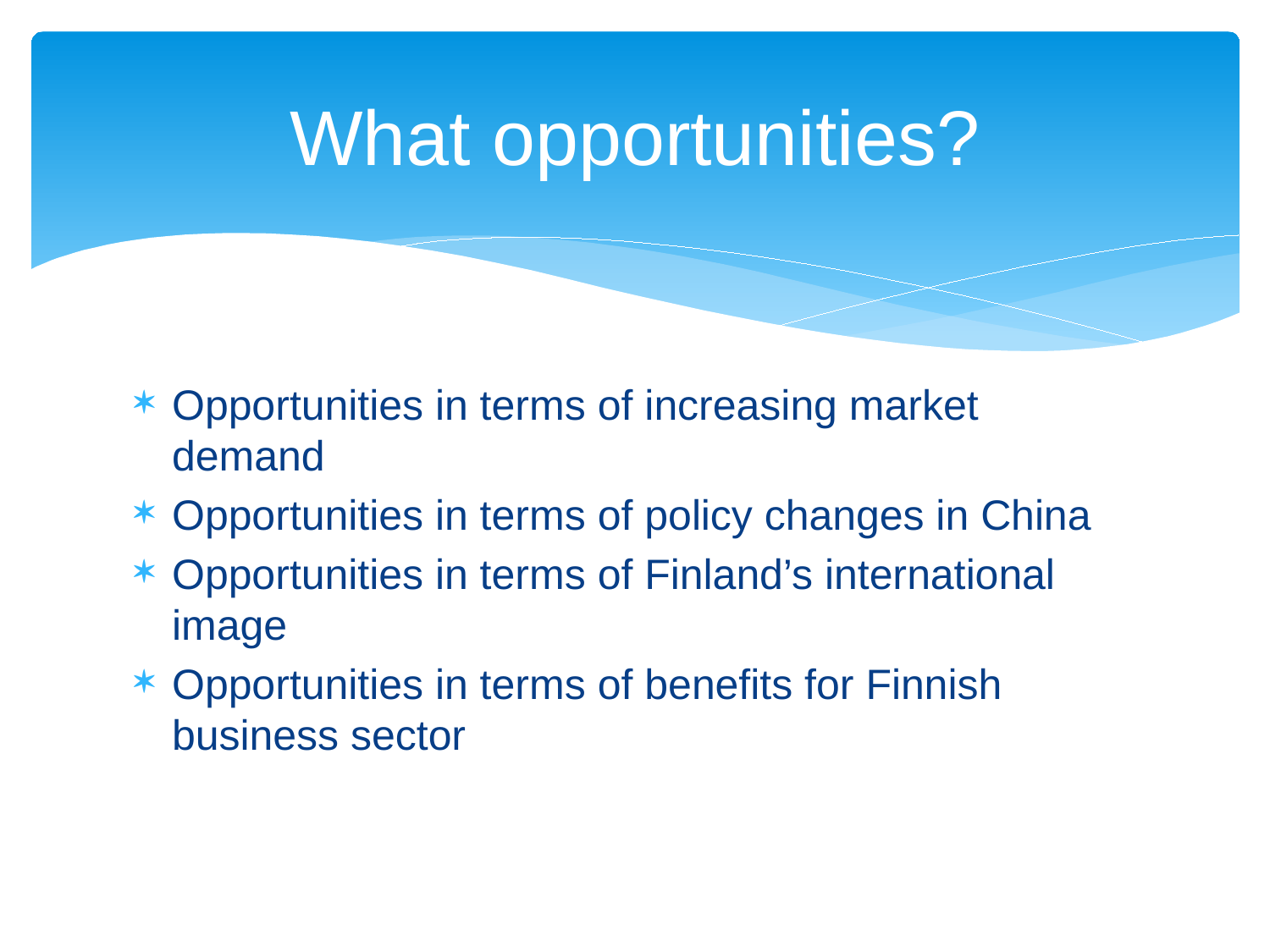

# What opportunities?
Opportunities in terms of increasing market demand
Opportunities in terms of policy changes in China
Opportunities in terms of Finland’s international image
Opportunities in terms of benefits for Finnish business sector